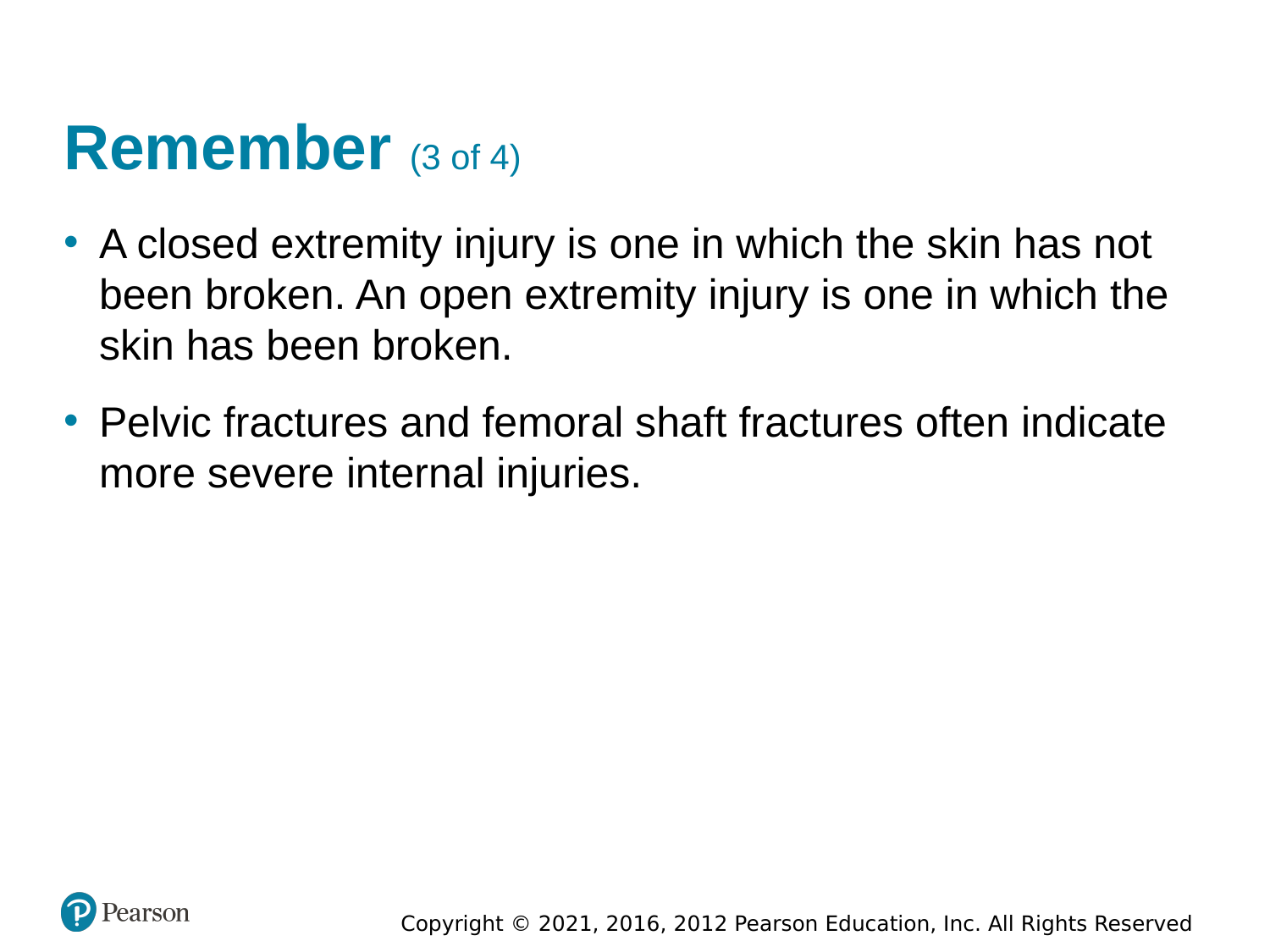

# Remember (3 of 4)
A closed extremity injury is one in which the skin has not been broken. An open extremity injury is one in which the skin has been broken.
Pelvic fractures and femoral shaft fractures often indicate more severe internal injuries.